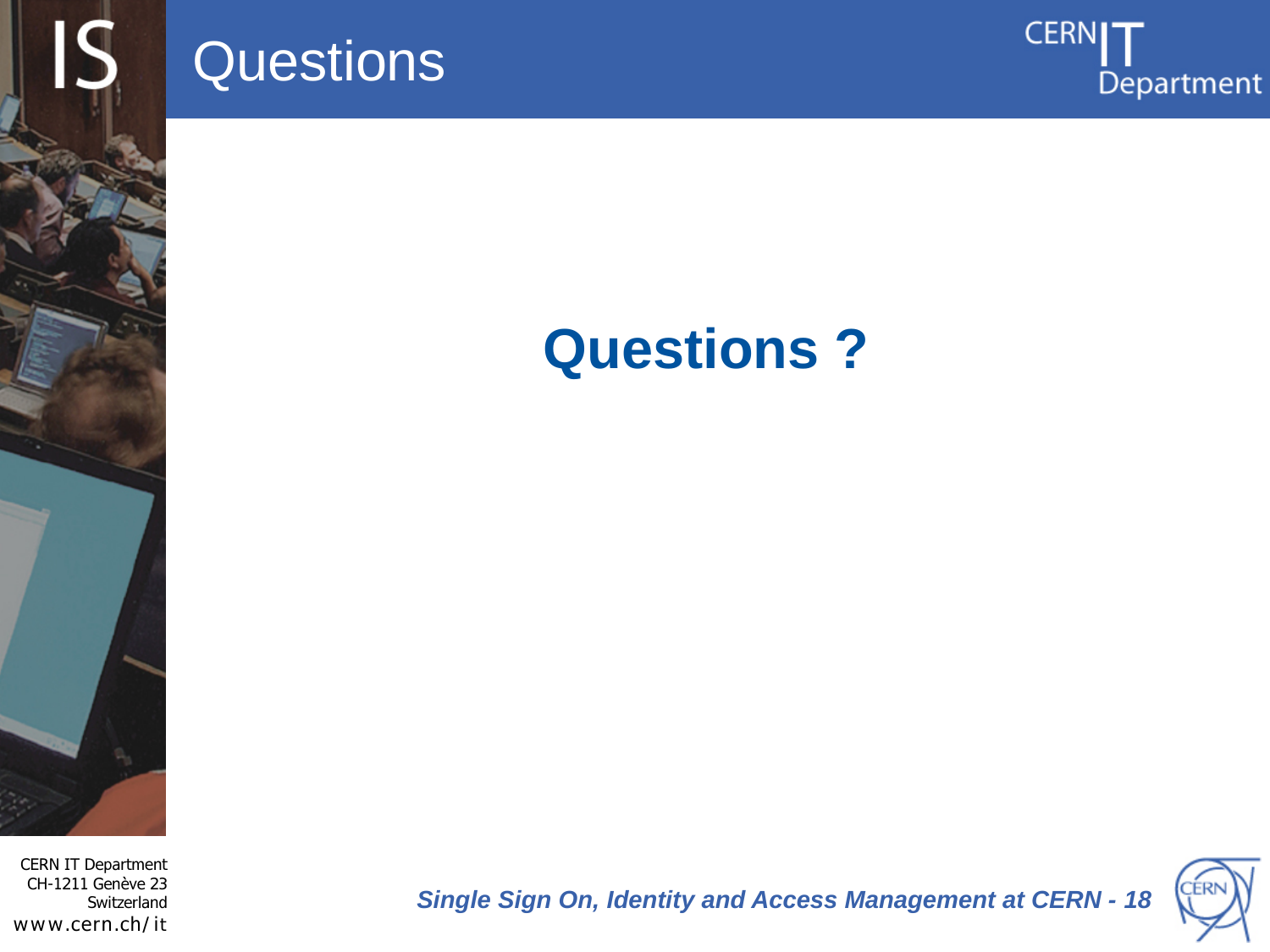

# Questions

Questions ?
Single Sign On, Identity and Access Management at CERN - 18